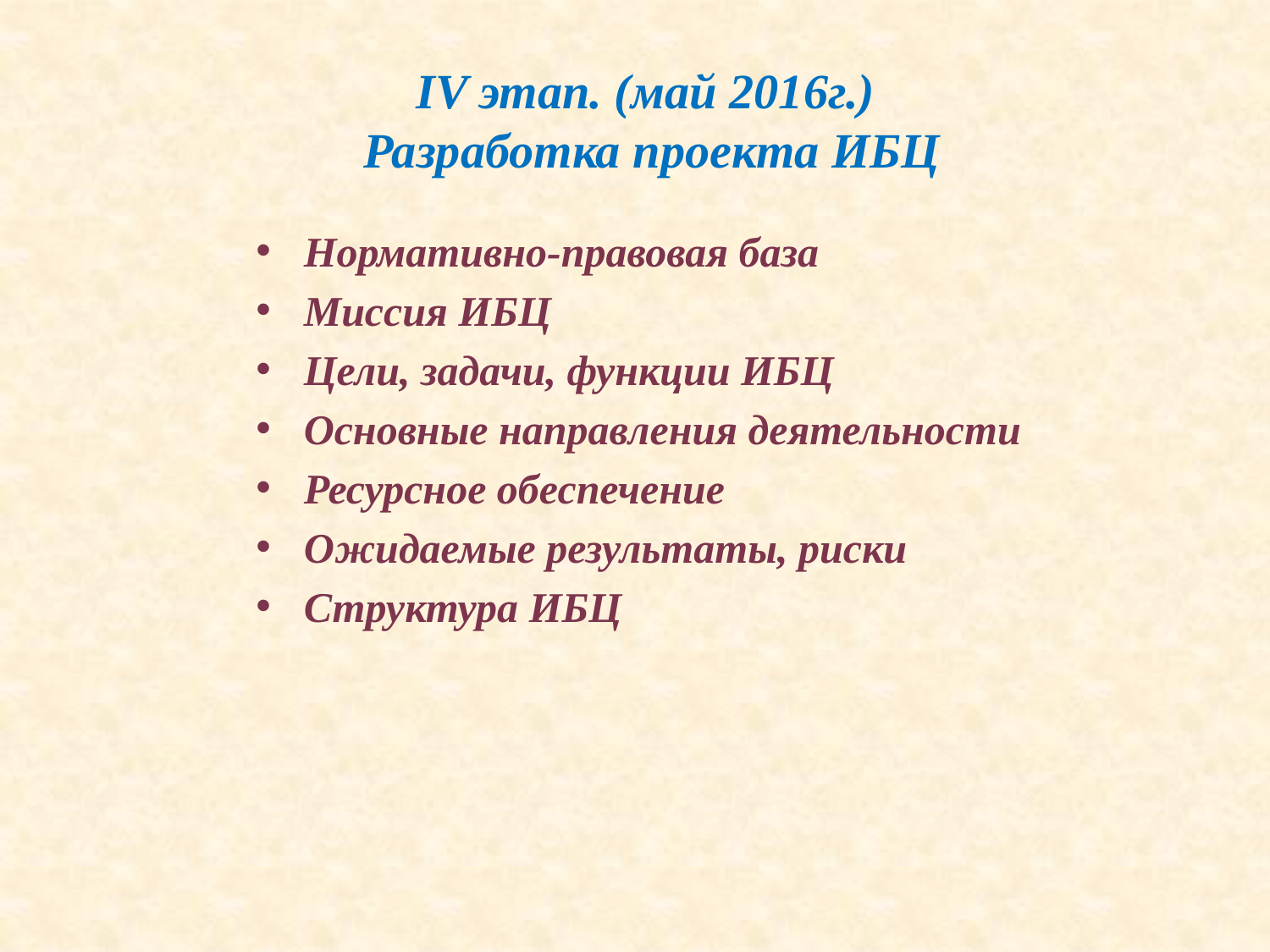

#
IV этап. (май 2016г.)
 Разработка проекта ИБЦ
Нормативно-правовая база
Миссия ИБЦ
Цели, задачи, функции ИБЦ
Основные направления деятельности
Ресурсное обеспечение
Ожидаемые результаты, риски
Структура ИБЦ